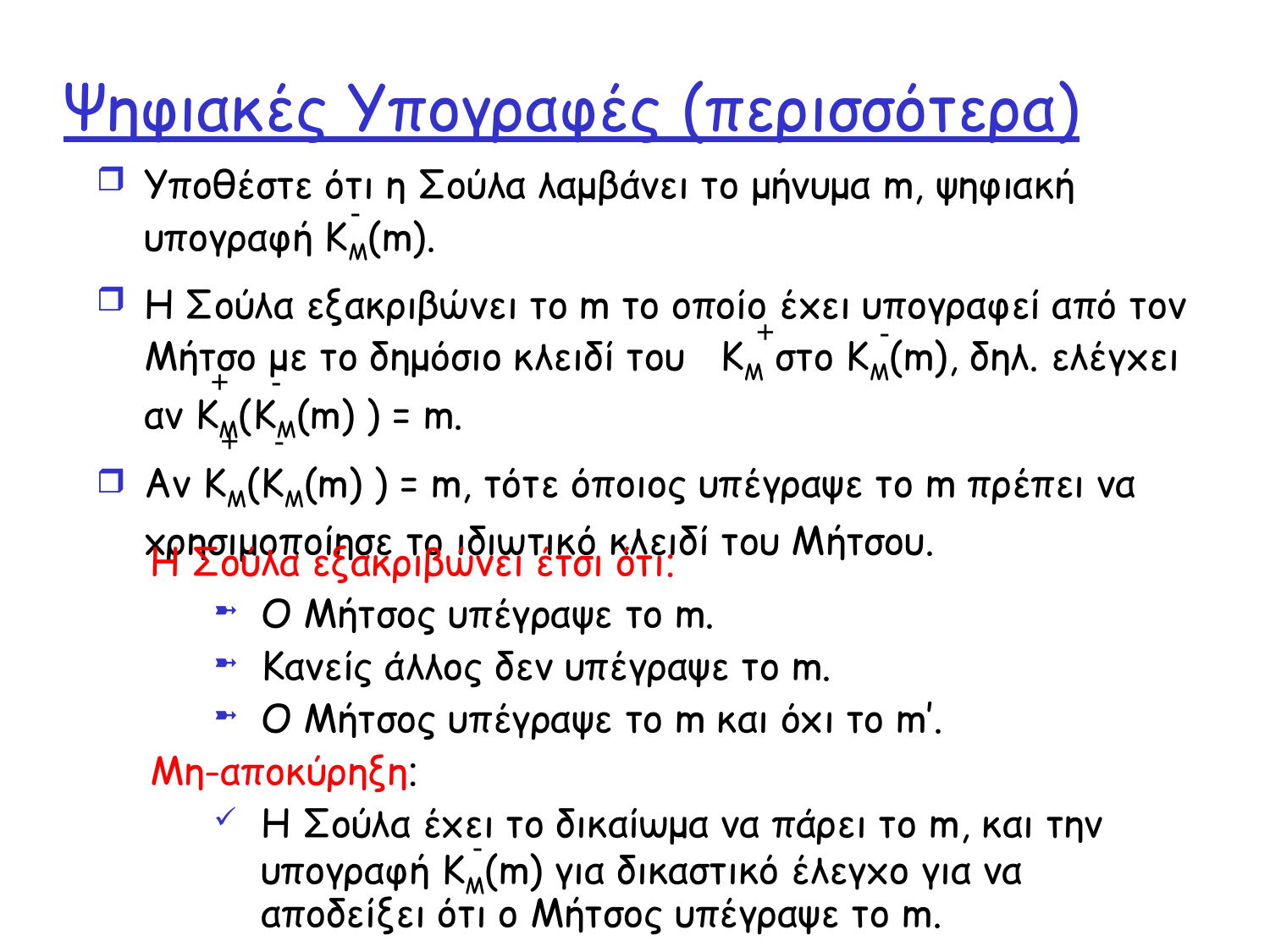

# Ψηφιακές Υπογραφές (περισσότερα)
Υποθέστε ότι η Σούλα λαμβάνει το μήνυμα m, ψηφιακή υπογραφή KΜ(m).
Η Σούλα εξακριβώνει το m το οποίο έχει υπογραφεί από τον Μήτσο με το δημόσιο κλειδί του   KΜ στο KΜ(m), δηλ. ελέγχει αν KΜ(KΜ(m) ) = m.
Αν KΜ(KΜ(m) ) = m, τότε όποιος υπέγραψε το m πρέπει να χρησιμοποίησε το ιδιωτικό κλειδί του Μήτσου.

-
+
-
+
-
+
-
Η Σούλα εξακριβώνει έτσι ότι:
Ο Μήτσος υπέγραψε το m.
Κανείς άλλος δεν υπέγραψε το m.
Ο Μήτσος υπέγραψε το m και όχι το m’.
Μη-αποκύρηξη:
Η Σούλα έχει το δικαίωμα να πάρει το m, και την υπογραφή KΜ(m) για δικαστικό έλεγχο για να αποδείξει ότι ο Μήτσος υπέγραψε το m.

-